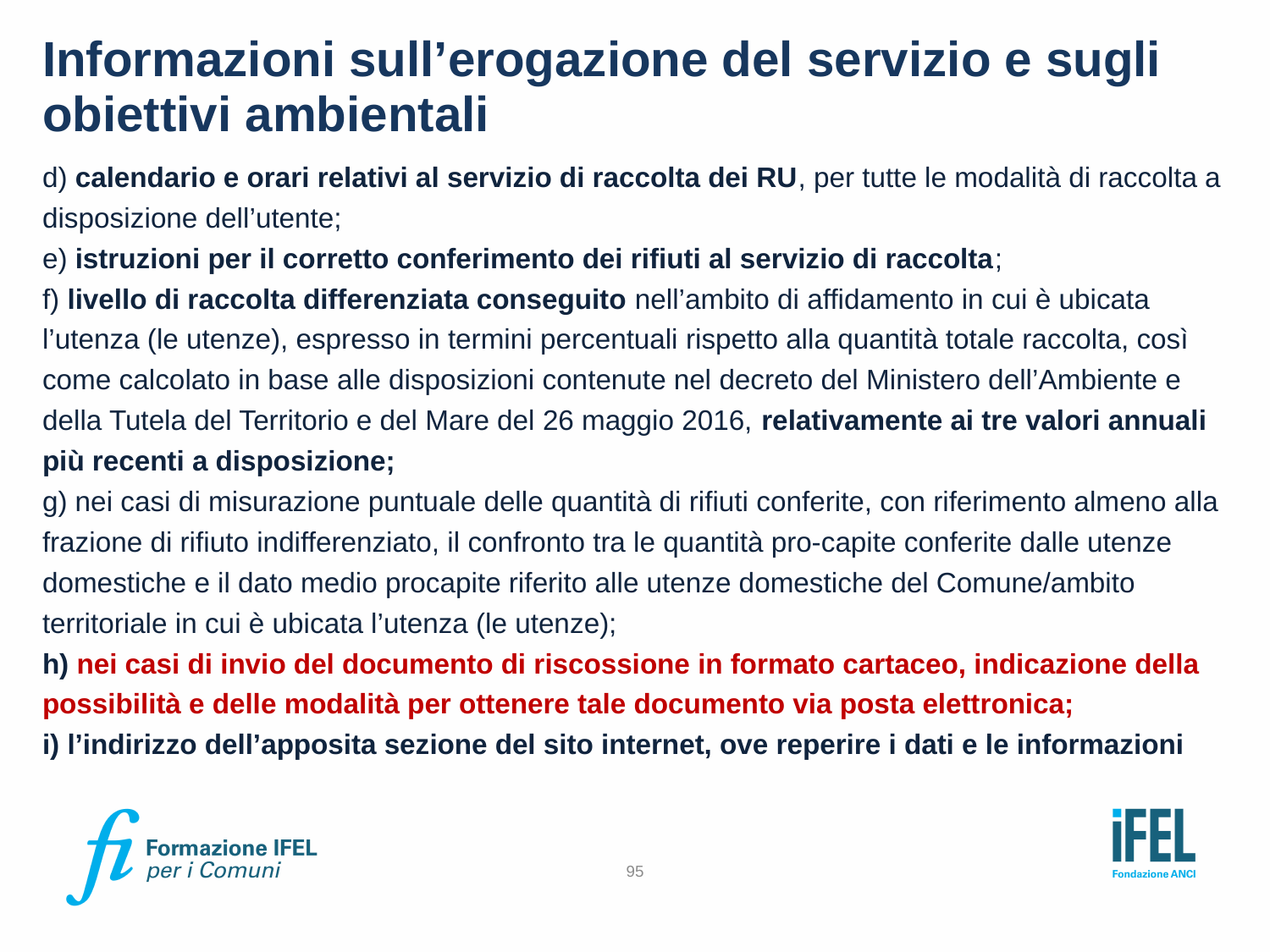

# Informazioni sull’erogazione del servizio e sugli obiettivi ambientali
d) calendario e orari relativi al servizio di raccolta dei RU, per tutte le modalità di raccolta a disposizione dell’utente;
e) istruzioni per il corretto conferimento dei rifiuti al servizio di raccolta;
f) livello di raccolta differenziata conseguito nell’ambito di affidamento in cui è ubicata l’utenza (le utenze), espresso in termini percentuali rispetto alla quantità totale raccolta, così come calcolato in base alle disposizioni contenute nel decreto del Ministero dell’Ambiente e della Tutela del Territorio e del Mare del 26 maggio 2016, relativamente ai tre valori annuali più recenti a disposizione;
g) nei casi di misurazione puntuale delle quantità di rifiuti conferite, con riferimento almeno alla frazione di rifiuto indifferenziato, il confronto tra le quantità pro-capite conferite dalle utenze domestiche e il dato medio procapite riferito alle utenze domestiche del Comune/ambito territoriale in cui è ubicata l’utenza (le utenze);
h) nei casi di invio del documento di riscossione in formato cartaceo, indicazione della possibilità e delle modalità per ottenere tale documento via posta elettronica;
i) l’indirizzo dell’apposita sezione del sito internet, ove reperire i dati e le informazioni
95